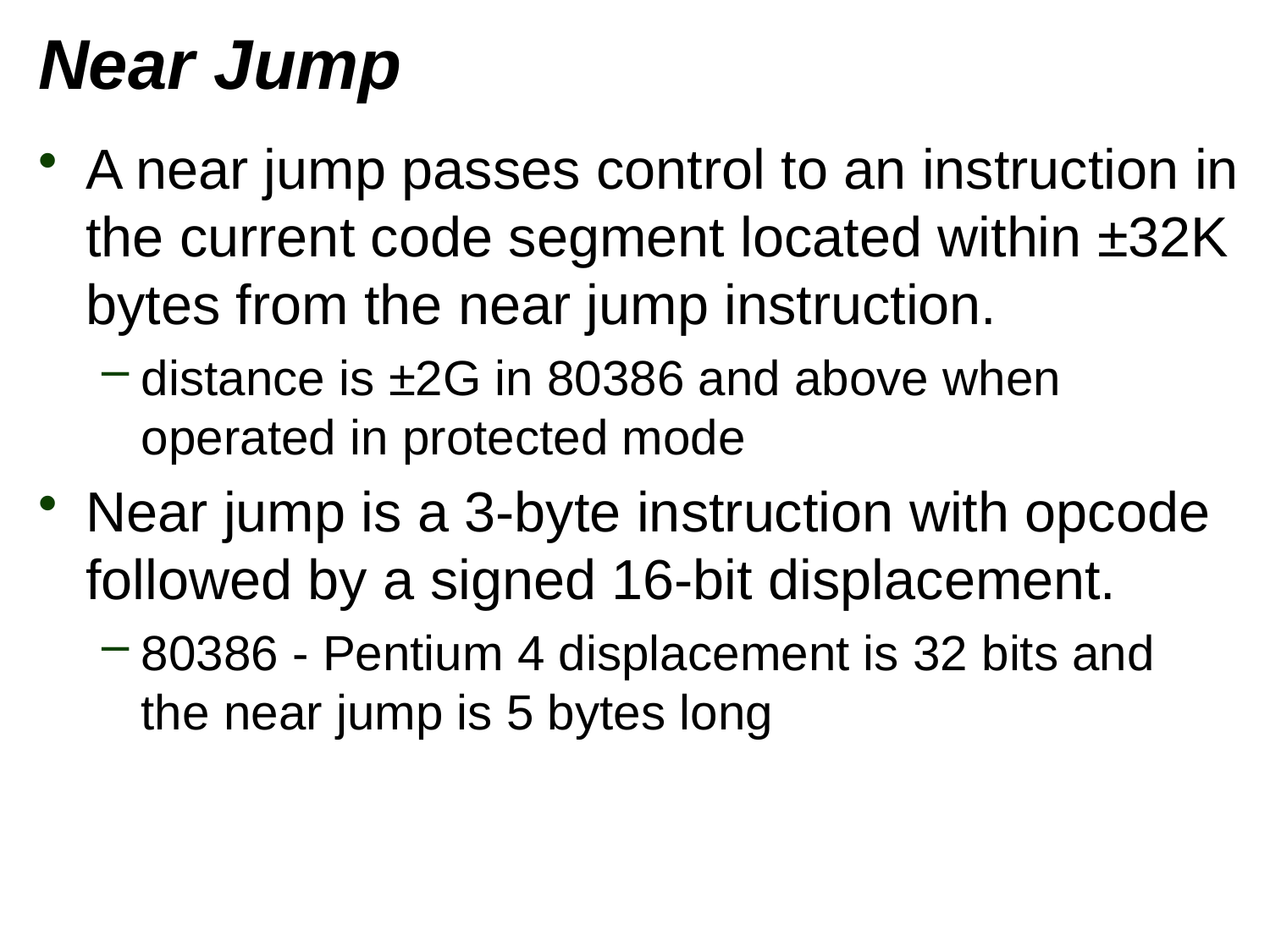

# Near Jump
A near jump passes control to an instruction in the current code segment located within ±32K bytes from the near jump instruction.
distance is ±2G in 80386 and above when operated in protected mode
Near jump is a 3-byte instruction with opcode followed by a signed 16-bit displacement.
80386 - Pentium 4 displacement is 32 bits and
the near jump is 5 bytes long